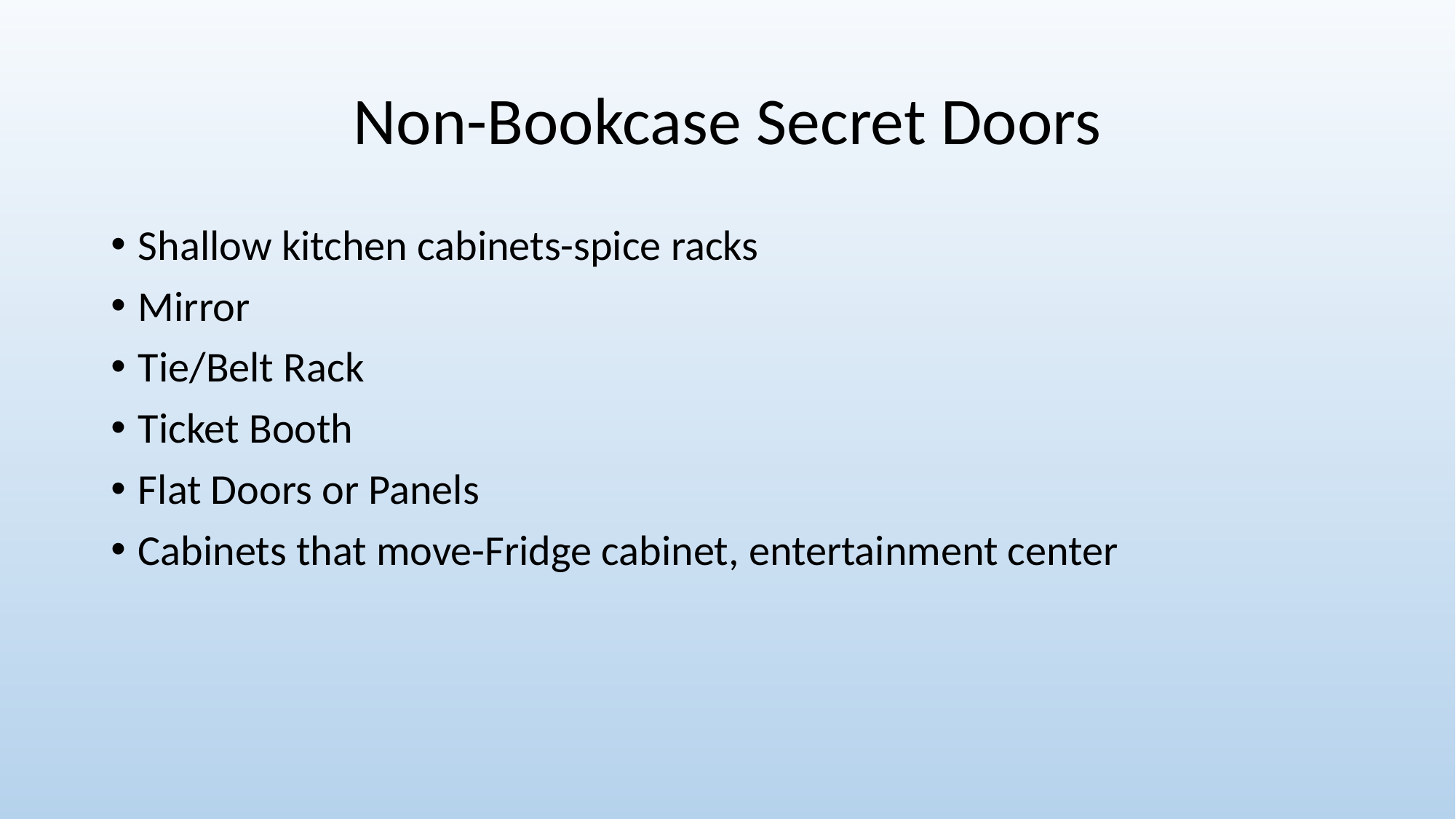

# Non-Bookcase Secret Doors
Shallow kitchen cabinets-spice racks
Mirror
Tie/Belt Rack
Ticket Booth
Flat Doors or Panels
Cabinets that move-Fridge cabinet, entertainment center